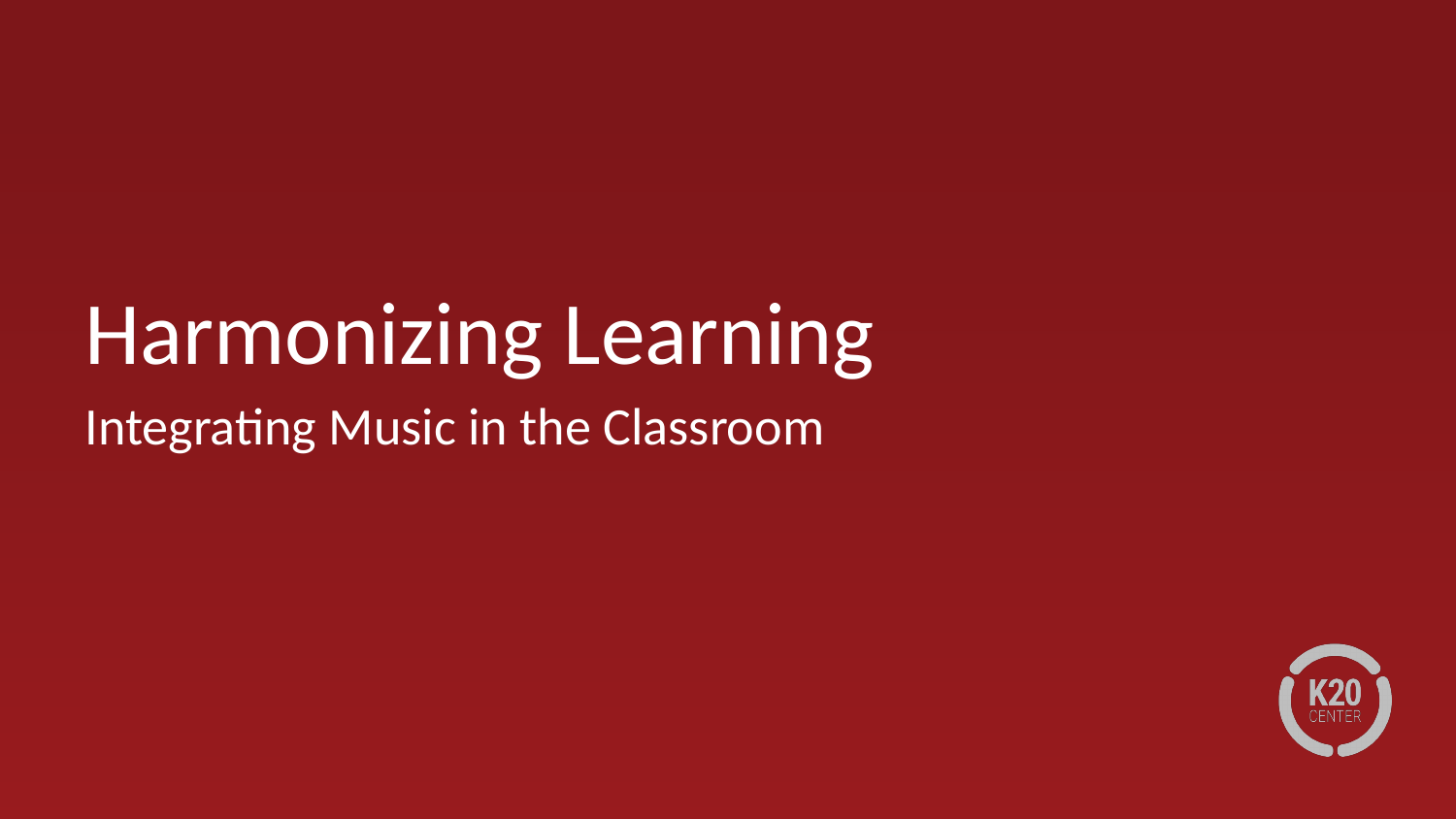

# Harmonizing Learning
Integrating Music in the Classroom